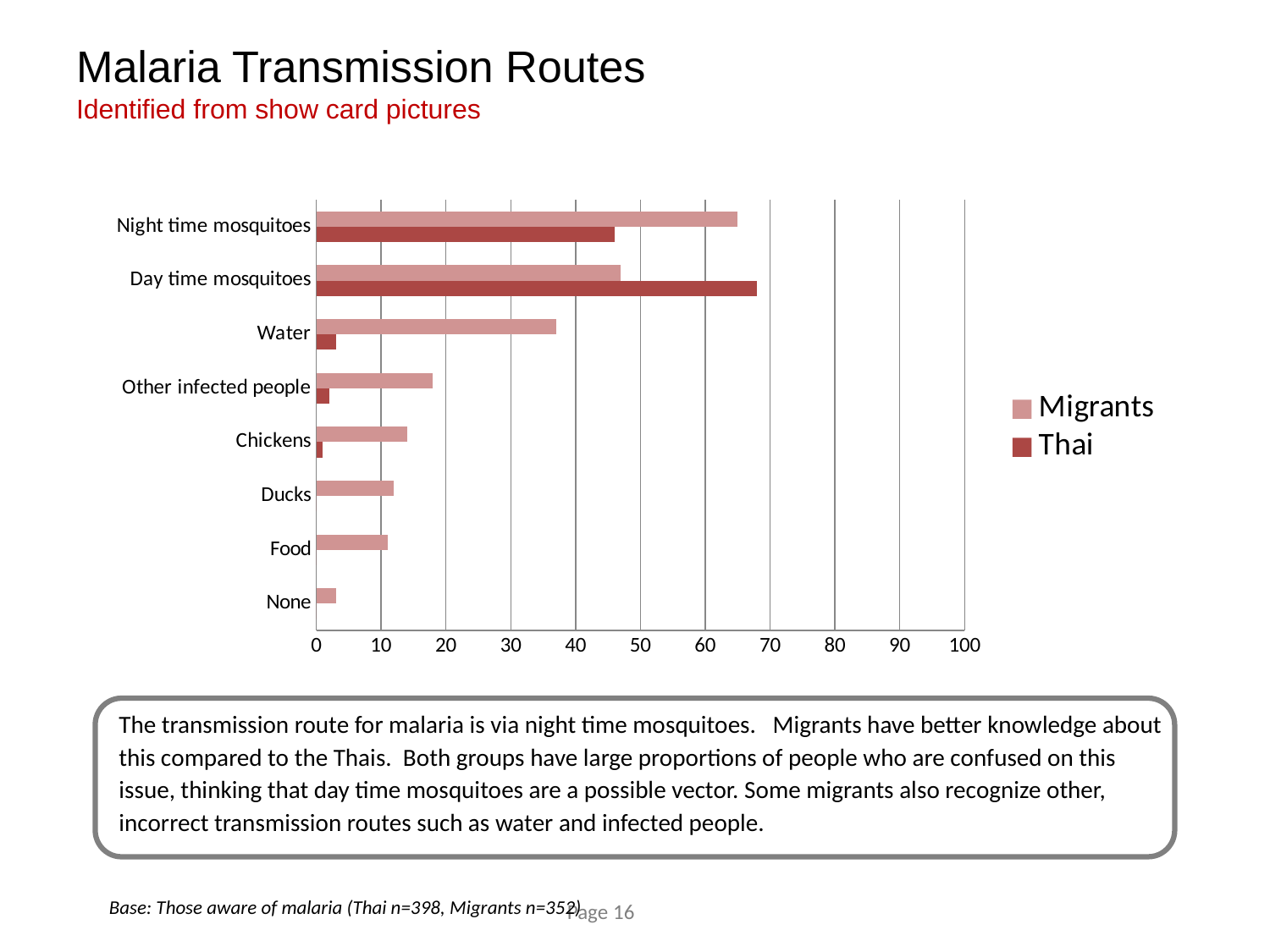

# Malaria Transmission Routes Identified from show card pictures

### Chart

| Category | Thai | Migrants |
|---|---|---|
| None | 0.0 | 3.0 |
| Food | 0.0 | 11.0 |
| Ducks | 0.0 | 12.0 |
| Chickens | 1.0 | 14.0 |
| Other infected people | 2.0 | 18.0 |
| Water | 3.0 | 37.0 |
| Day time mosquitoes | 68.0 | 47.0 |
| Night time mosquitoes | 46.0 | 65.0 |
The transmission route for malaria is via night time mosquitoes.   Migrants have better knowledge about this compared to the Thais.  Both groups have large proportions of people who are confused on this issue, thinking that day time mosquitoes are a possible vector. Some migrants also recognize other, incorrect transmission routes such as water and infected people.
Base: Those aware of malaria (Thai n=398, Migrants n=352)